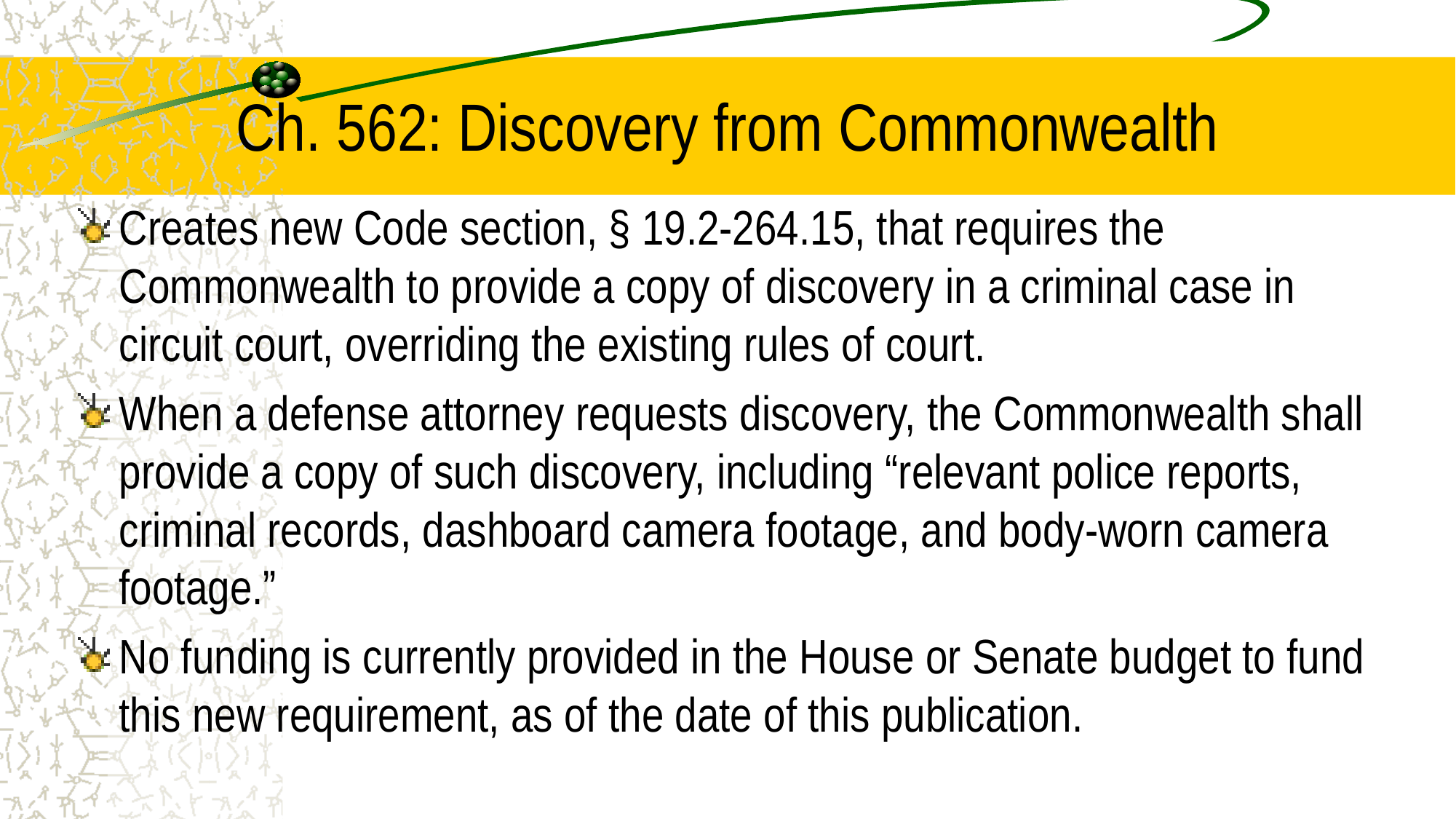

# Ch. 562: Discovery from Commonwealth
Creates new Code section, § 19.2-264.15, that requires the Commonwealth to provide a copy of discovery in a criminal case in circuit court, overriding the existing rules of court.
When a defense attorney requests discovery, the Commonwealth shall provide a copy of such discovery, including “relevant police reports, criminal records, dashboard camera footage, and body-worn camera footage.”
No funding is currently provided in the House or Senate budget to fund this new requirement, as of the date of this publication.